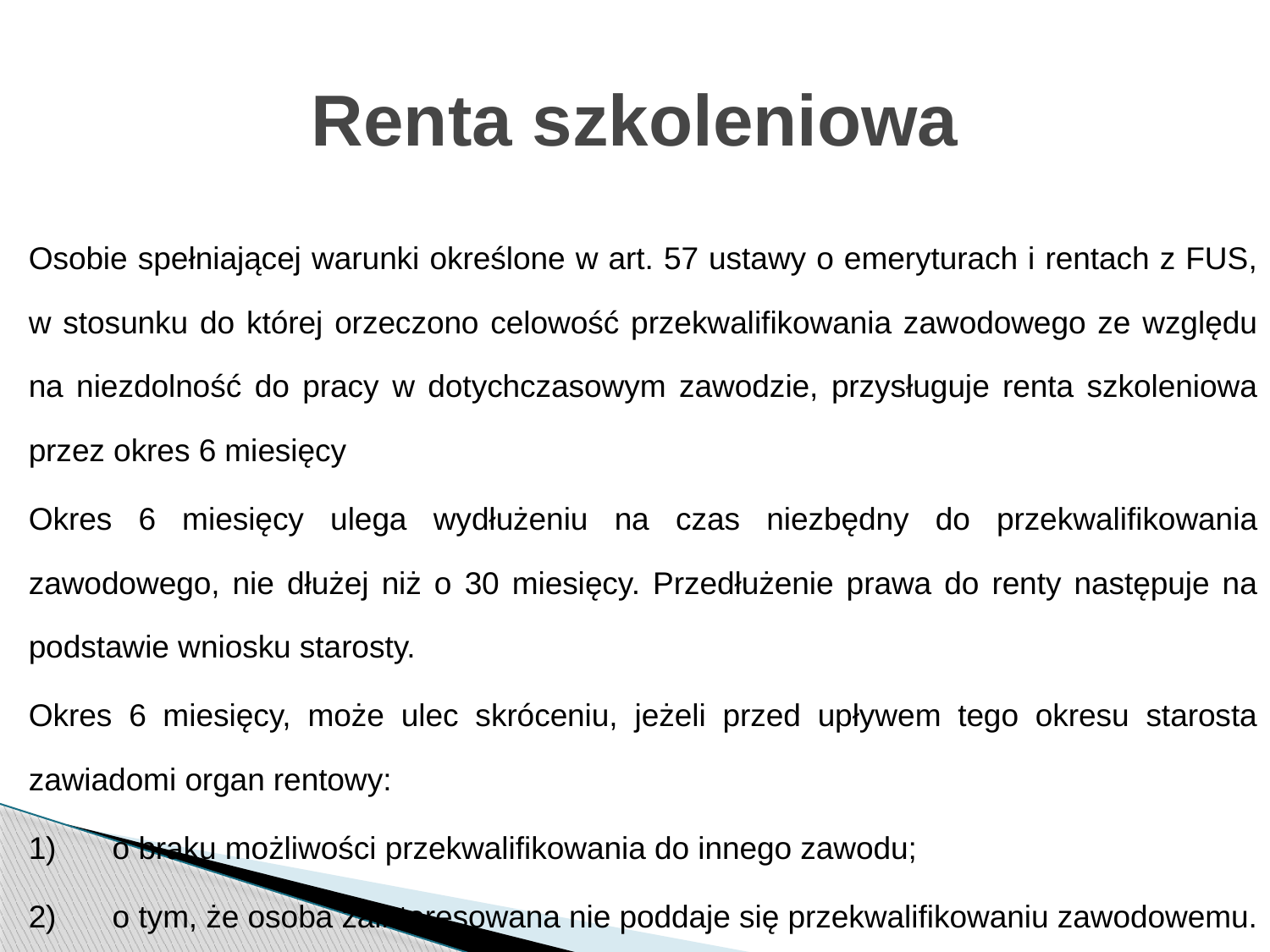

# Renta szkoleniowa
Osobie spełniającej warunki określone w art. 57 ustawy o emeryturach i rentach z FUS, w stosunku do której orzeczono celowość przekwalifikowania zawodowego ze względu na niezdolność do pracy w dotychczasowym zawodzie, przysługuje renta szkoleniowa przez okres 6 miesięcy
Okres 6 miesięcy ulega wydłużeniu na czas niezbędny do przekwalifikowania zawodowego, nie dłużej niż o 30 miesięcy. Przedłużenie prawa do renty następuje na podstawie wniosku starosty.
Okres 6 miesięcy, może ulec skróceniu, jeżeli przed upływem tego okresu starosta zawiadomi organ rentowy:
1)	o braku możliwości przekwalifikowania do innego zawodu;
2)	o tym, że osoba zainteresowana nie poddaje się przekwalifikowaniu zawodowemu.